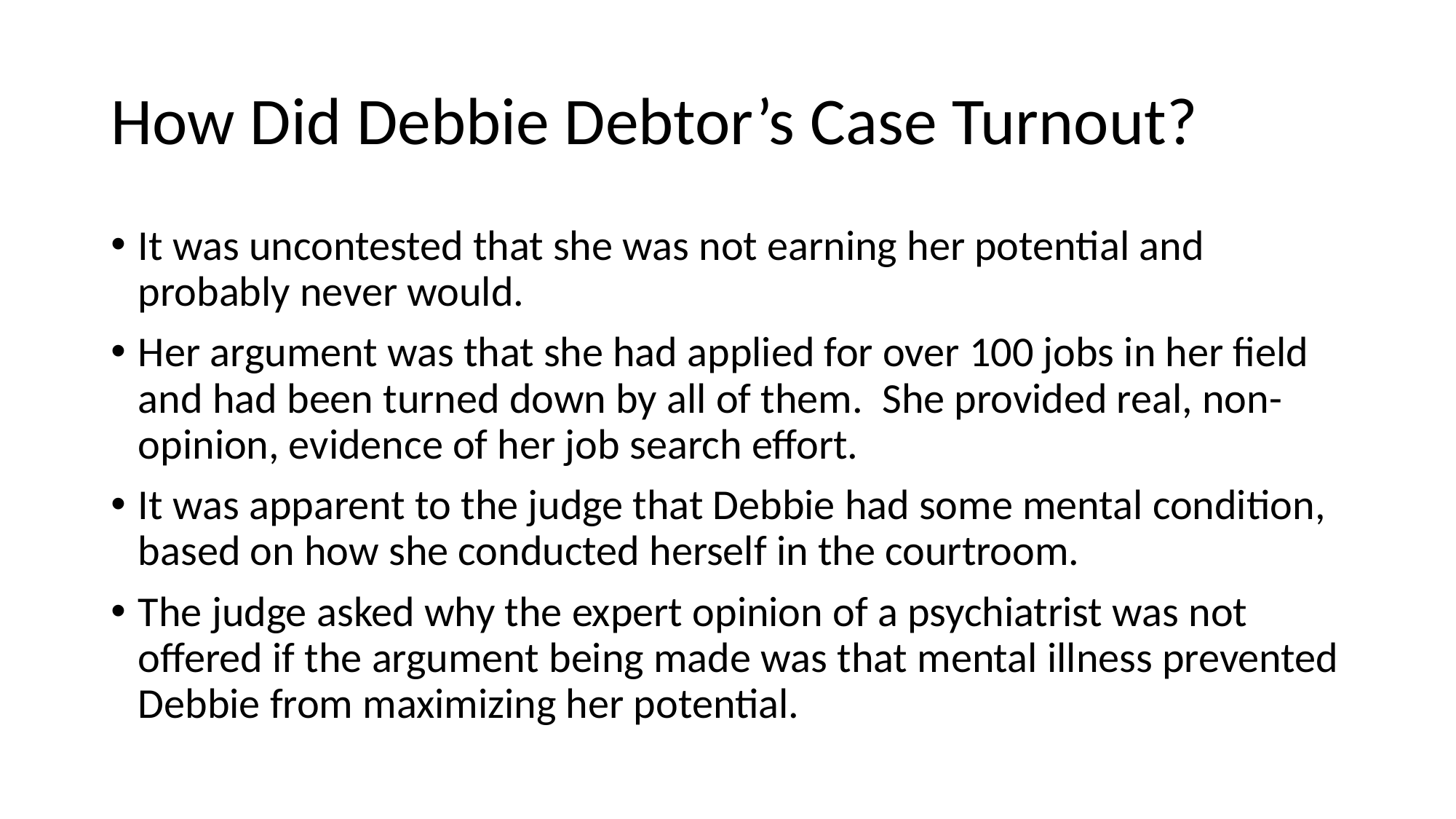

# How Did Debbie Debtor’s Case Turnout?
It was uncontested that she was not earning her potential and probably never would.
Her argument was that she had applied for over 100 jobs in her field and had been turned down by all of them.  She provided real, non-opinion, evidence of her job search effort.
It was apparent to the judge that Debbie had some mental condition, based on how she conducted herself in the courtroom.
The judge asked why the expert opinion of a psychiatrist was not offered if the argument being made was that mental illness prevented Debbie from maximizing her potential.